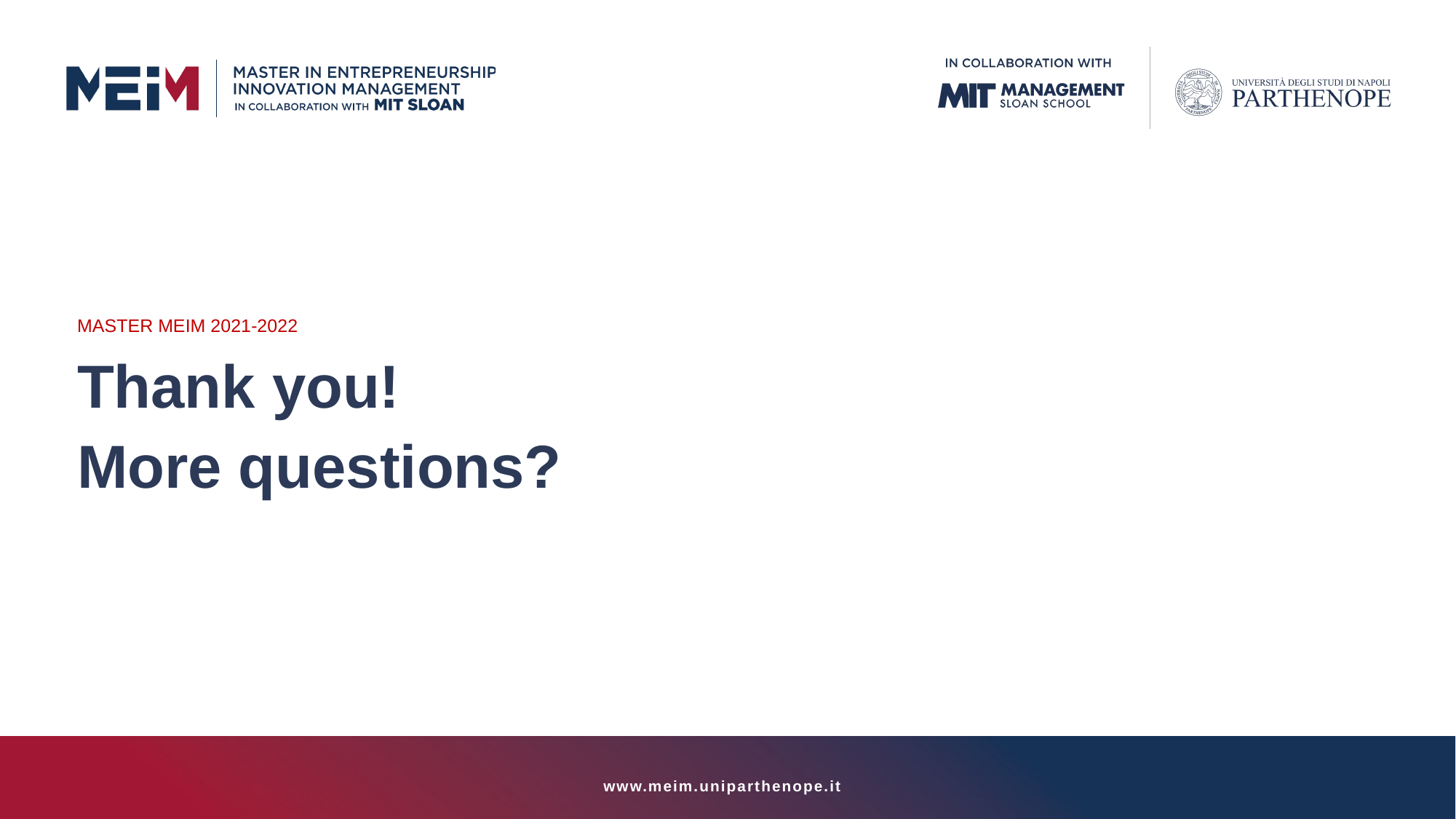

MASTER MEIM 2021-2022

Thank you!
More questions?